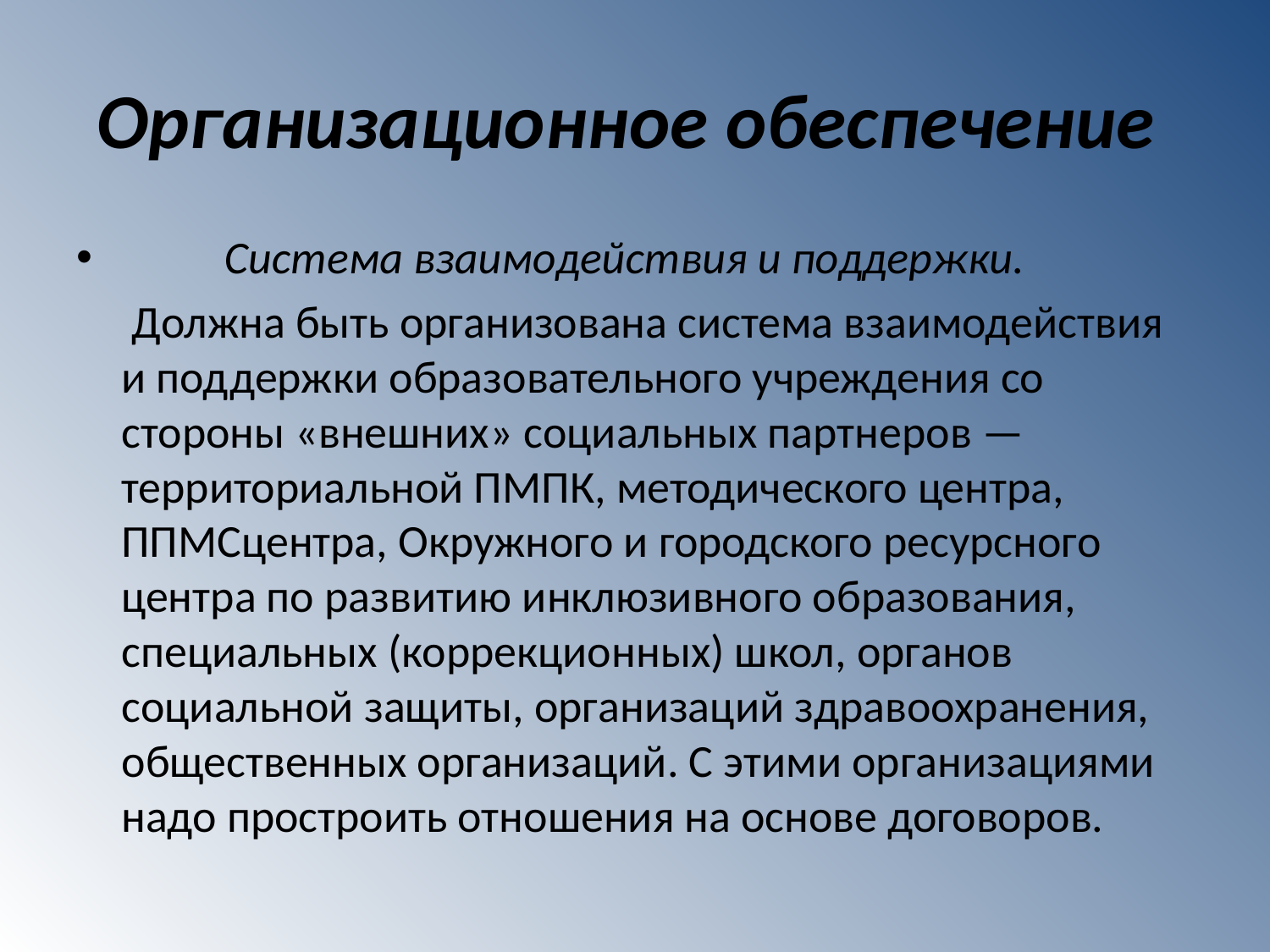

# Организационное обеспечение
	Система взаимодействия и поддержки.
	 Должна быть организована система взаимодействия и поддержки образовательного учреждения со стороны «внешних» социальных партнеров — территориальной ПМПК, методического центра, ППМСцентра, Окружного и городского ресурсного центра по развитию инклюзивного образования, специальных (коррекционных) школ, органов социальной защиты, организаций здравоохранения, общественных организаций. С этими организациями надо простроить отношения на основе договоров.